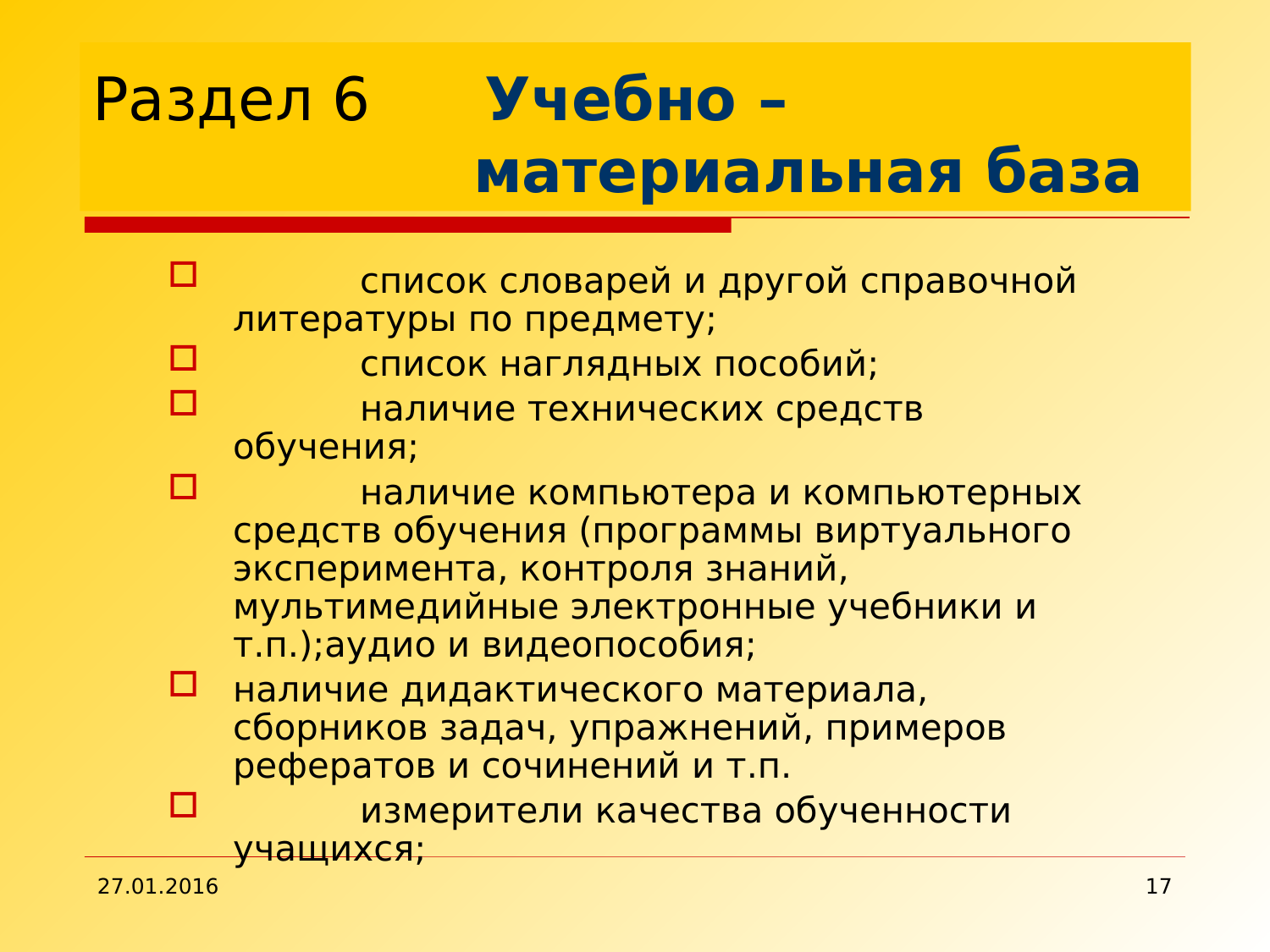

# Раздел 6      Учебно –    					материальная база
	список словарей и другой справочной литературы по предмету;
	список наглядных пособий;
	наличие технических средств обучения;
	наличие компьютера и компьютерных средств обучения (программы виртуального эксперимента, контроля знаний, мультимедийные электронные учебники и т.п.);аудио и видеопособия;
наличие дидактического материала, сборников задач, упражнений, примеров рефератов и сочинений и т.п.
	измерители качества обученности учащихся;
27.01.2016
17